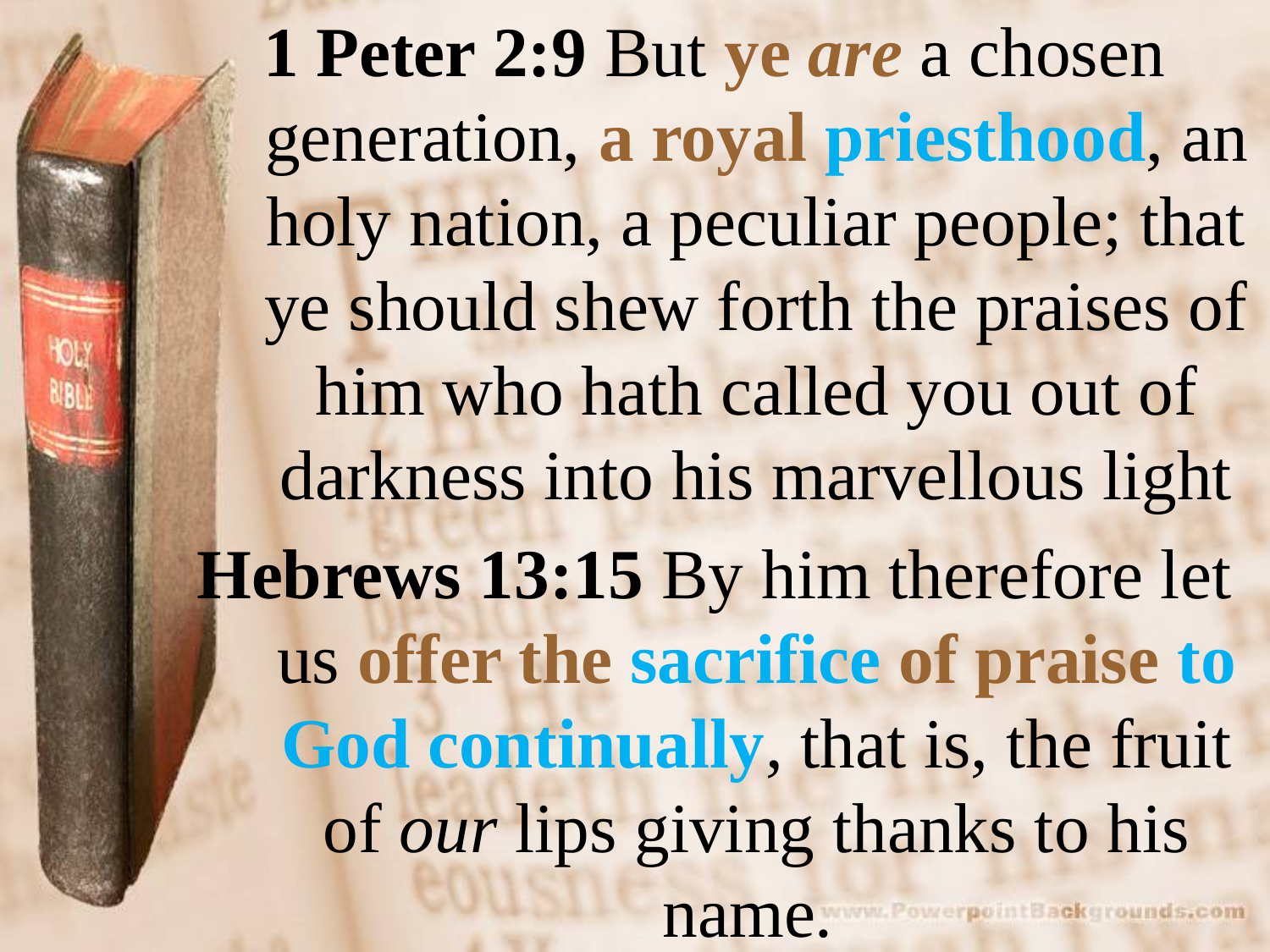

1 Peter 2:9 But ye are a chosen generation, a royal priesthood, an holy nation, a peculiar people; that ye should shew forth the praises of him who hath called you out of darkness into his marvellous light
Hebrews 13:15 By him therefore let us offer the sacrifice of praise to God continually, that is, the fruit of our lips giving thanks to his name.